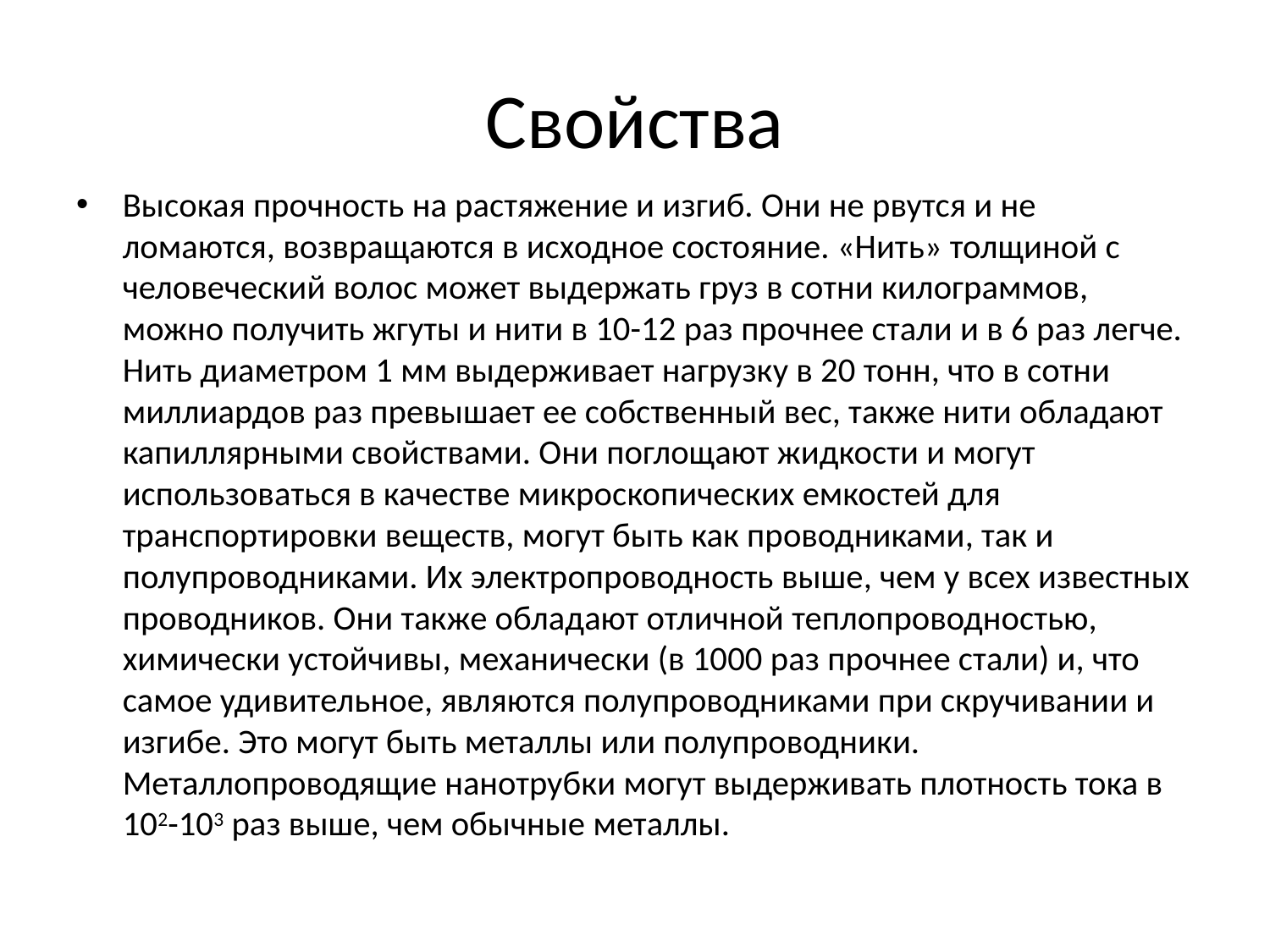

# Свойства
Высокая прочность на растяжение и изгиб. Они не рвутся и не ломаются, возвращаются в исходное состояние. «Нить» толщиной с человеческий волос может выдержать груз в сотни килограммов, можно получить жгуты и нити в 10-12 раз прочнее стали и в 6 раз легче. Нить диаметром 1 мм выдерживает нагрузку в 20 тонн, что в сотни миллиардов раз превышает ее собственный вес, также нити обладают капиллярными свойствами. Они поглощают жидкости и могут использоваться в качестве микроскопических емкостей для транспортировки веществ, могут быть как проводниками, так и полупроводниками. Их электропроводность выше, чем у всех известных проводников. Они также обладают отличной теплопроводностью, химически устойчивы, механически (в 1000 раз прочнее стали) и, что самое удивительное, являются полупроводниками при скручивании и изгибе. Это могут быть металлы или полупроводники. Металлопроводящие нанотрубки могут выдерживать плотность тока в 102-103 раз выше, чем обычные металлы.